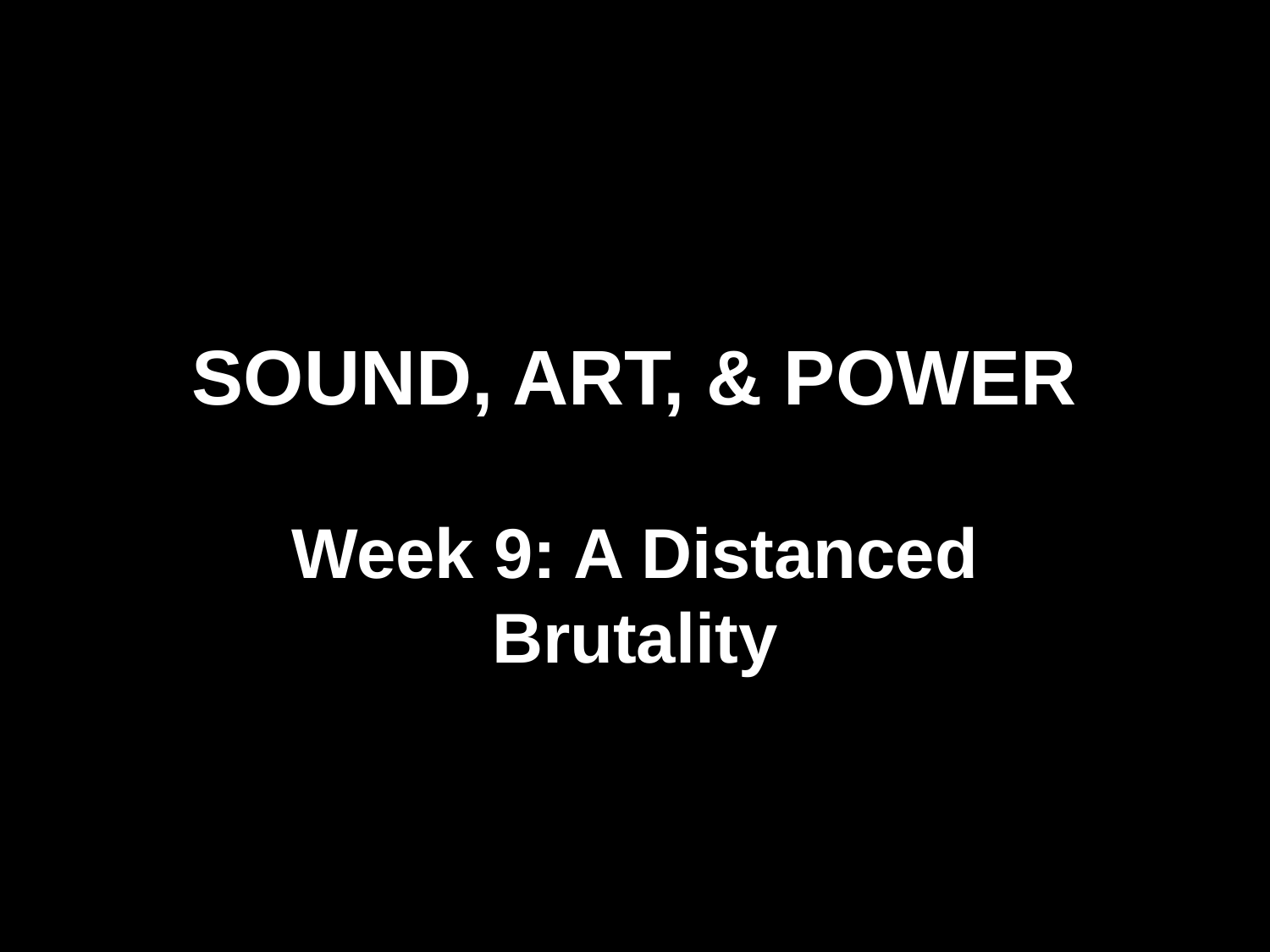

# SOUND, ART, & POWER
Week 9: A Distanced Brutality